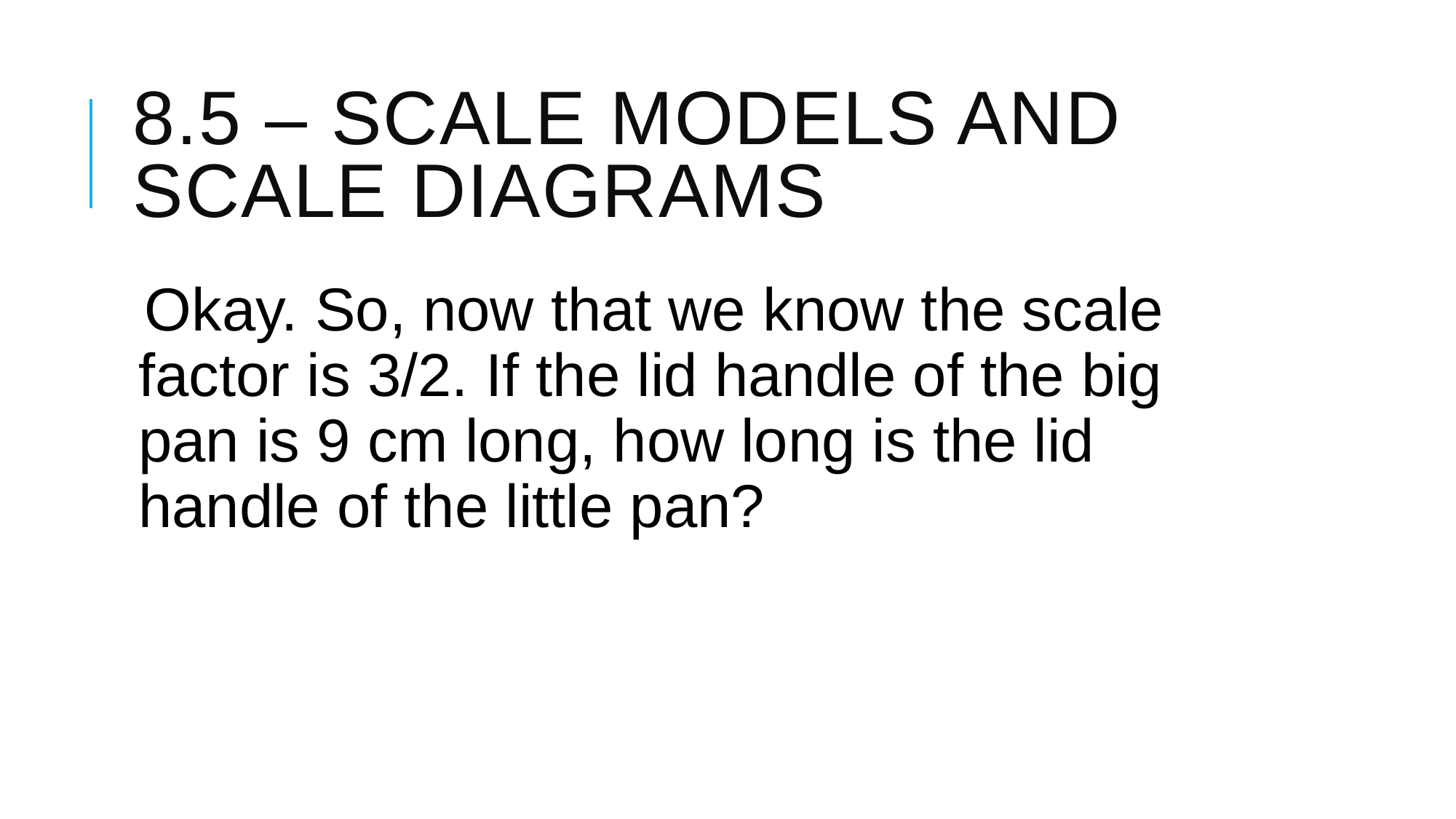

# 8.5 – Scale Models and Scale Diagrams
Okay. So, now that we know the scale factor is 3/2. If the lid handle of the big pan is 9 cm long, how long is the lid handle of the little pan?